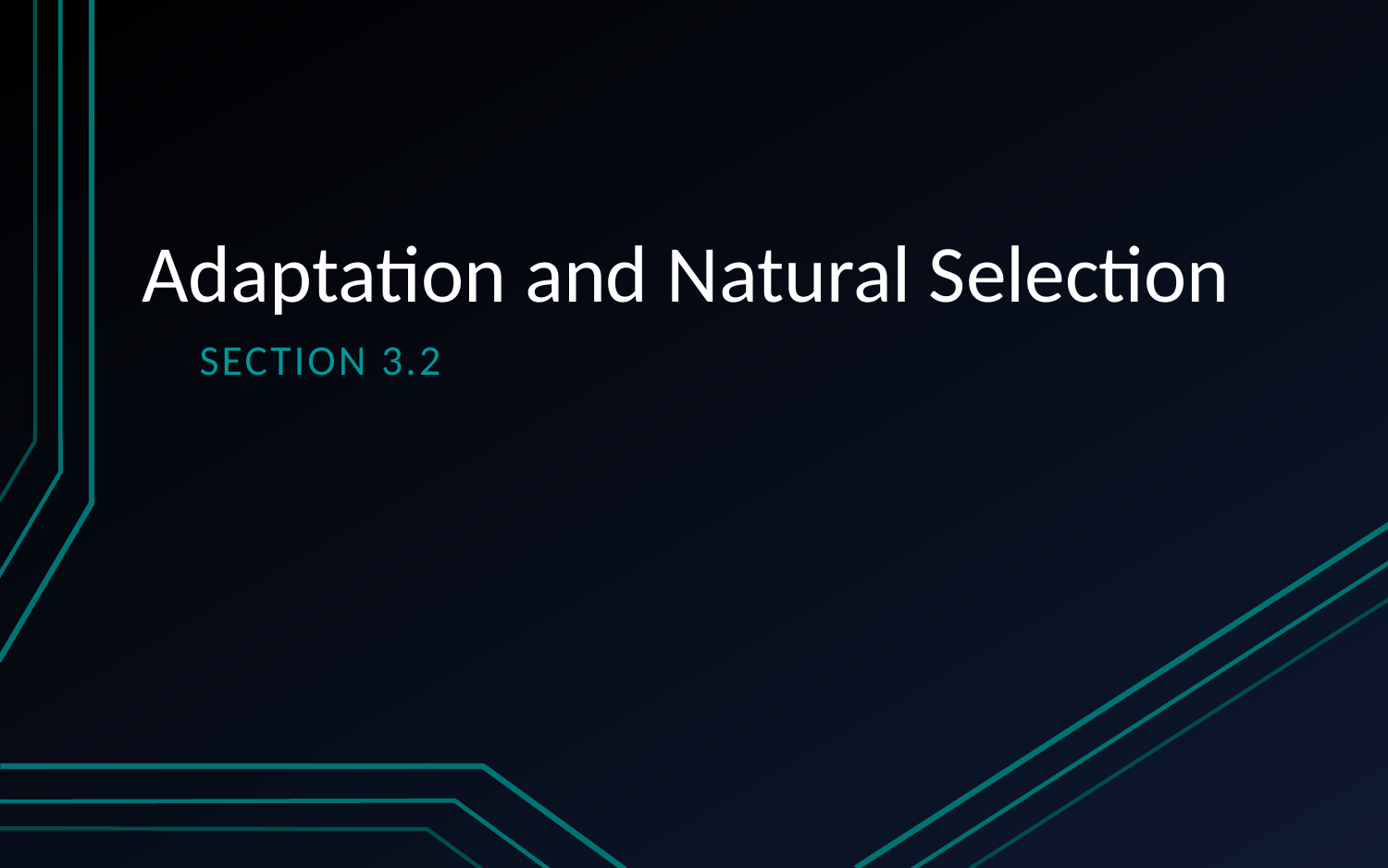

# Adaptation and Natural Selection
Section 3.2